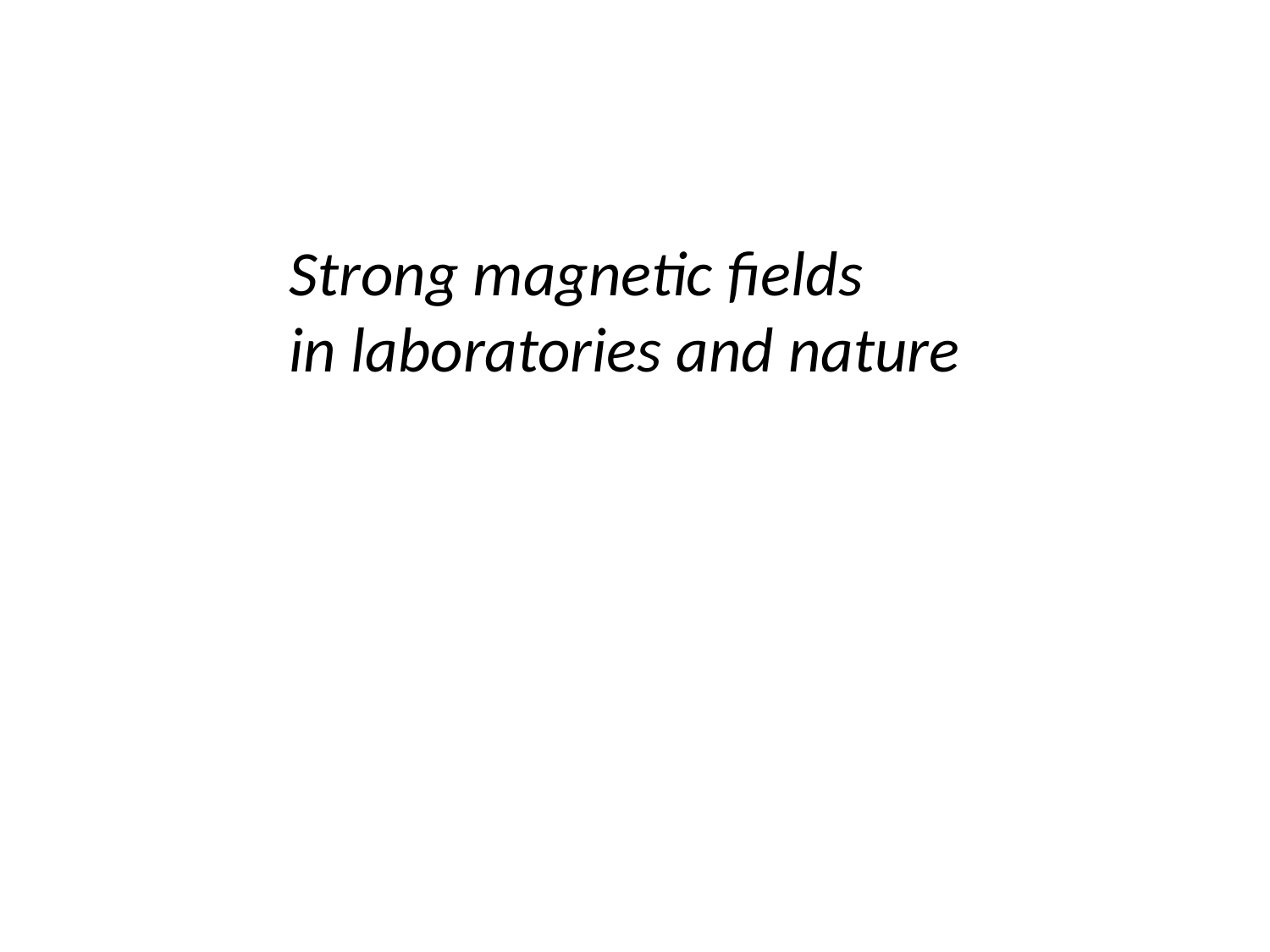

Strong magnetic fields
in laboratories and nature